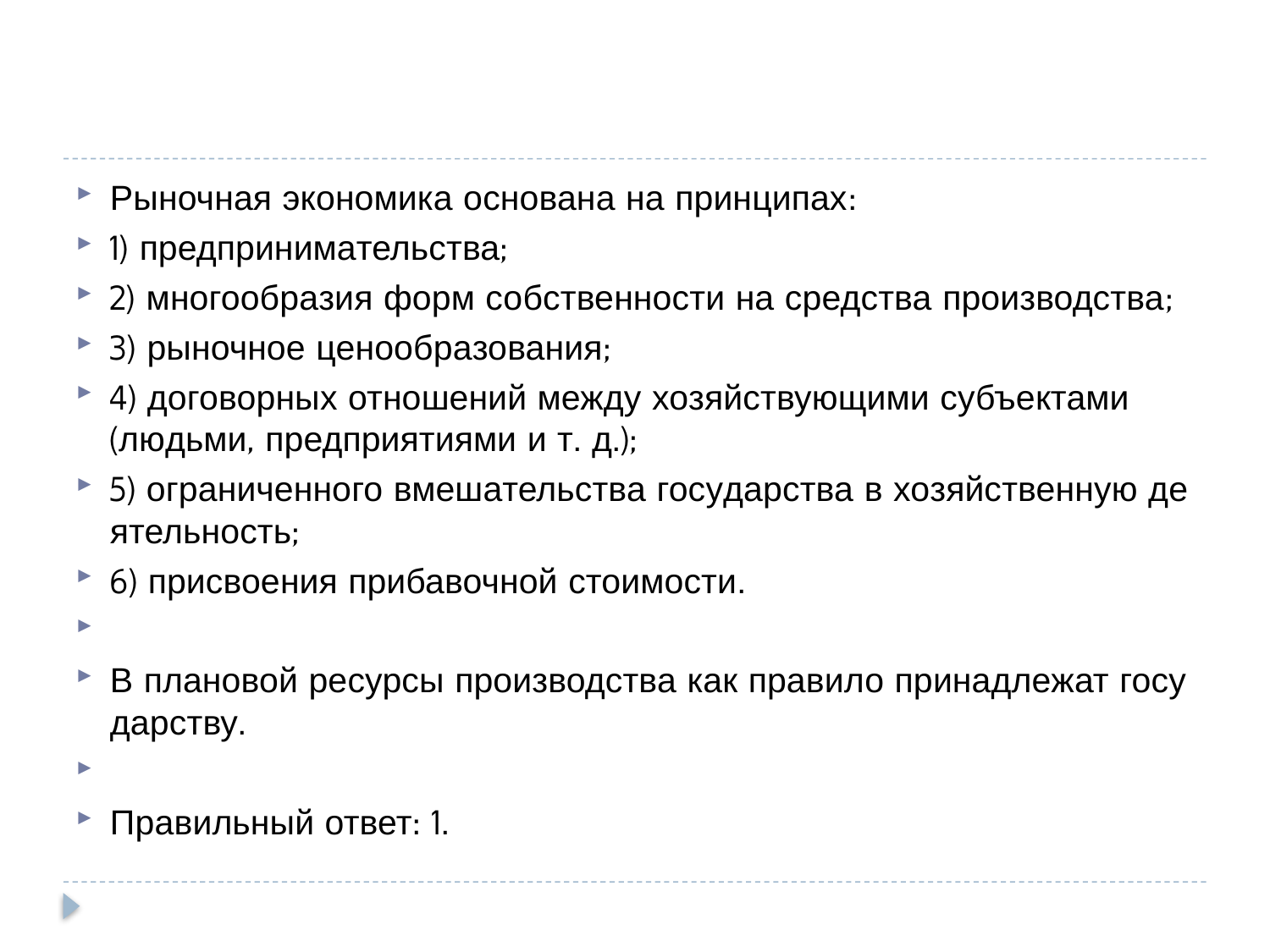

#
Ры­ноч­ная эко­но­ми­ка ос­но­ва­на на прин­ци­пах:
1) пред­при­ни­ма­тель­ства;
2) мно­го­об­ра­зия форм соб­ствен­но­сти на сред­ства про­из­вод­ства;
3) ры­ноч­ное це­но­об­ра­зо­ва­ния;
4) до­го­вор­ных от­но­ше­ний между хо­зяй­ству­ю­щи­ми субъ­ек­та­ми (лю­дь­ми, пред­при­я­ти­я­ми и т. д.);
5) огра­ни­чен­но­го вме­ша­тель­ства го­су­дар­ства в хо­зяй­ствен­ную де­я­тель­ность;
6) при­сво­е­ния при­ба­воч­ной сто­и­мо­сти.

В пла­но­вой ре­сур­сы про­из­вод­ства как пра­ви­ло при­над­ле­жат го­су­дар­ству.

Пра­виль­ный ответ: 1.